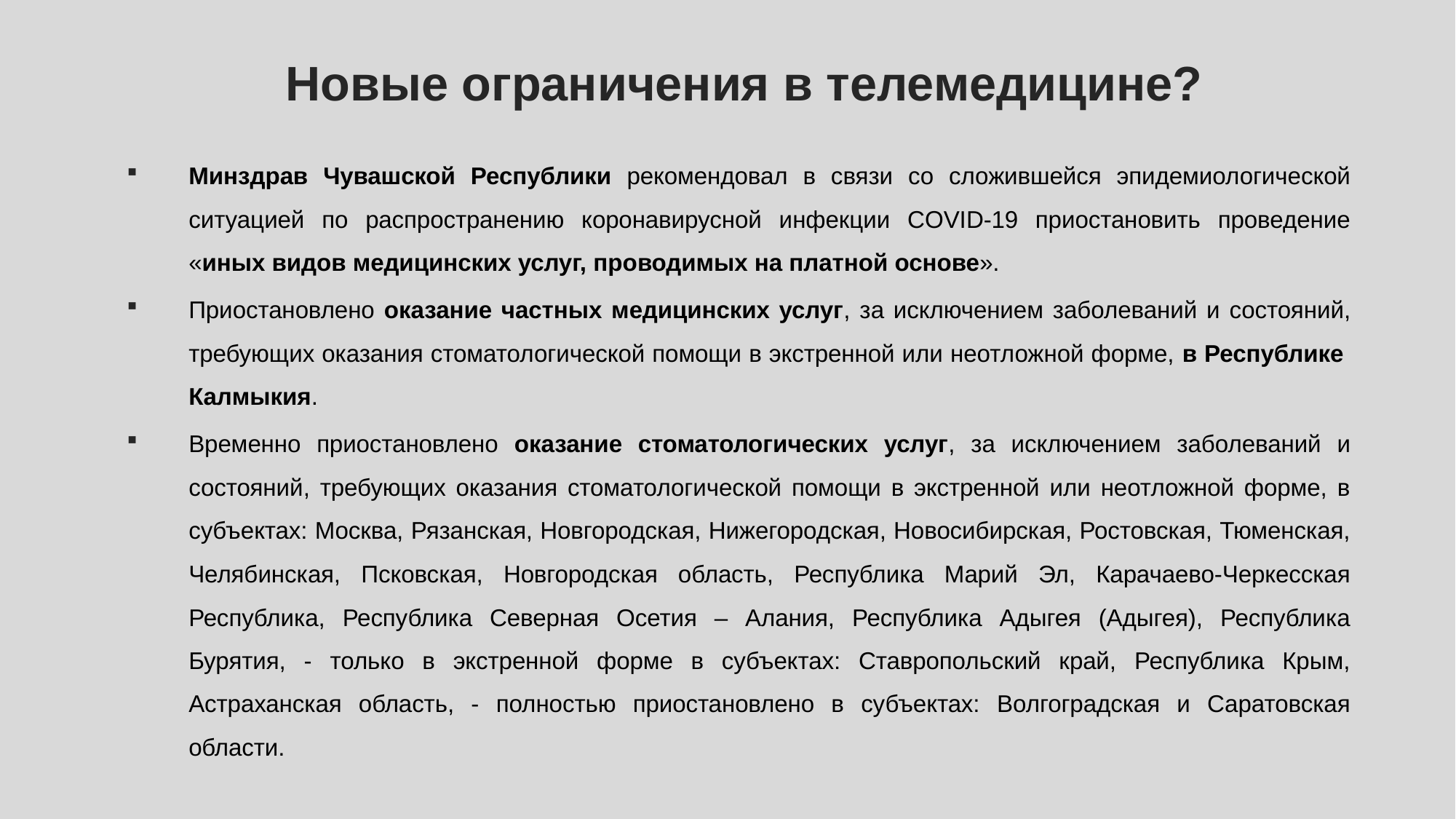

# Новые ограничения в телемедицине?
Минздрав Чувашской Республики рекомендовал в связи со сложившейся эпидемиологической ситуацией по распространению коронавирусной инфекции COVID-19 приостановить проведение «иных видов медицинских услуг, проводимых на платной основе».
Приостановлено оказание частных медицинских услуг, за исключением заболеваний и состояний, требующих оказания стоматологической помощи в экстренной или неотложной форме, в Республике  Калмыкия.
Временно приостановлено оказание стоматологических услуг, за исключением заболеваний и состояний, требующих оказания стоматологической помощи в экстренной или неотложной форме, в субъектах: Москва, Рязанская, Новгородская, Нижегородская, Новосибирская, Ростовская, Тюменская, Челябинская, Псковская, Новгородская область, Республика Марий Эл, Карачаево-Черкесская Республика, Республика Северная Осетия – Алания, Республика Адыгея (Адыгея), Республика Бурятия, - только в экстренной форме в субъектах: Ставропольский край, Республика Крым, Астраханская область, - полностью приостановлено в субъектах: Волгоградская и Саратовская области.